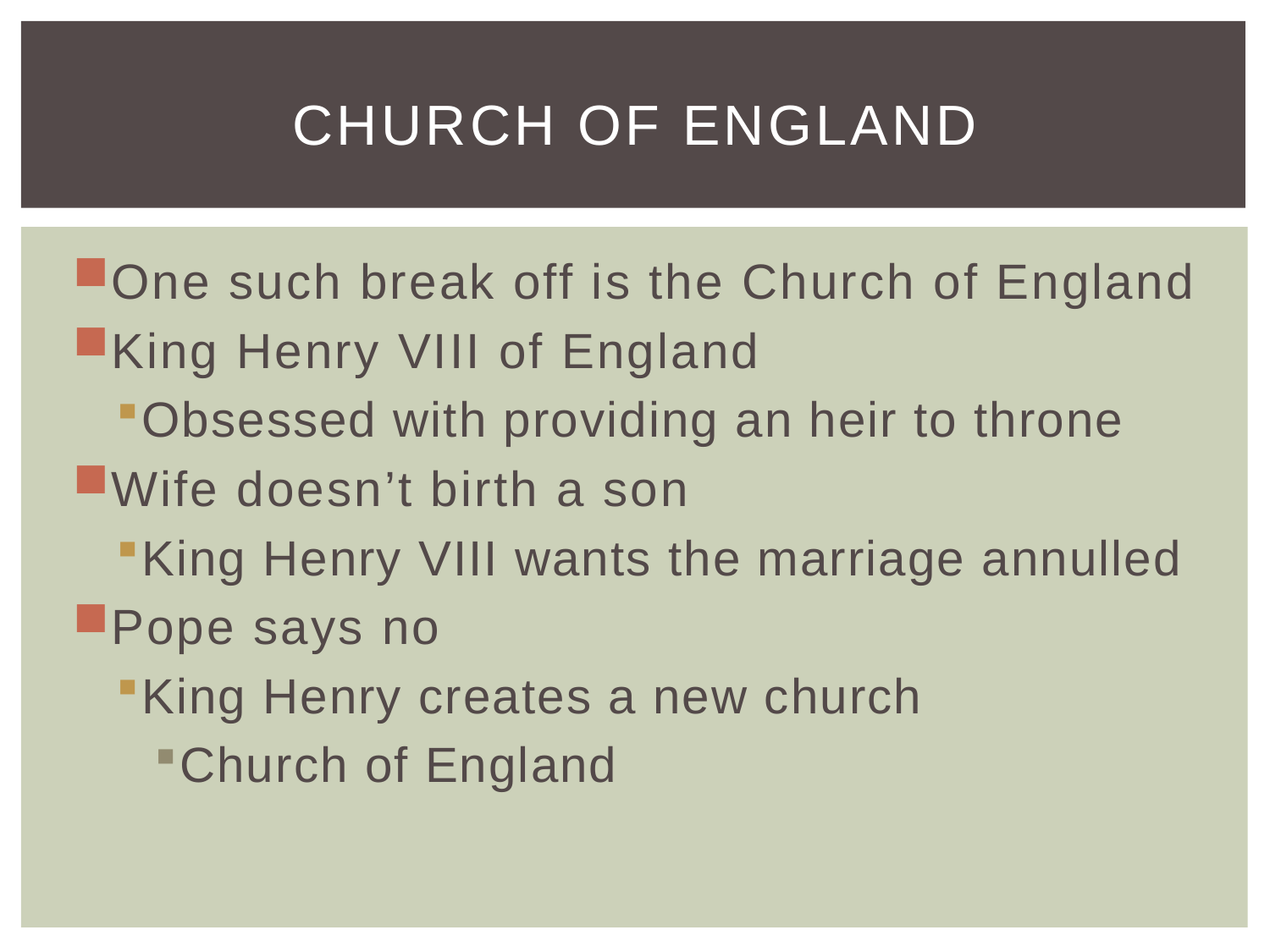

# Church of England
One such break off is the Church of England
King Henry VIII of England
Obsessed with providing an heir to throne
Wife doesn’t birth a son
King Henry VIII wants the marriage annulled
Pope says no
King Henry creates a new church
Church of England